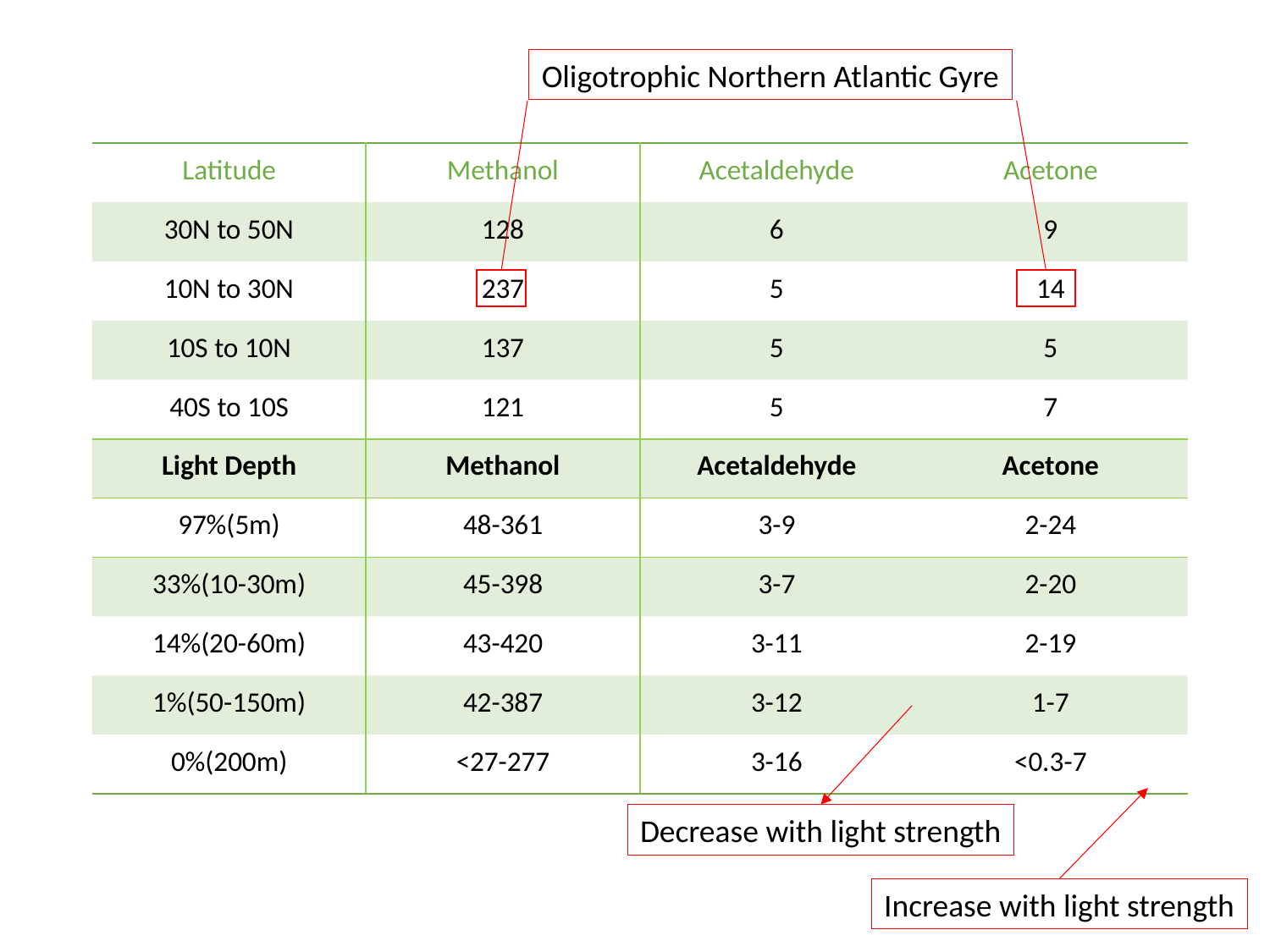

Oligotrophic Northern Atlantic Gyre
| Latitude | Methanol | Acetaldehyde | Acetone |
| --- | --- | --- | --- |
| 30N to 50N | 128 | 6 | 9 |
| 10N to 30N | 237 | 5 | 14 |
| 10S to 10N | 137 | 5 | 5 |
| 40S to 10S | 121 | 5 | 7 |
| Light Depth | Methanol | Acetaldehyde | Acetone |
| 97%(5m) | 48-361 | 3-9 | 2-24 |
| 33%(10-30m) | 45-398 | 3-7 | 2-20 |
| 14%(20-60m) | 43-420 | 3-11 | 2-19 |
| 1%(50-150m) | 42-387 | 3-12 | 1-7 |
| 0%(200m) | <27-277 | 3-16 | <0.3-7 |

Decrease with light strength
Increase with light strength